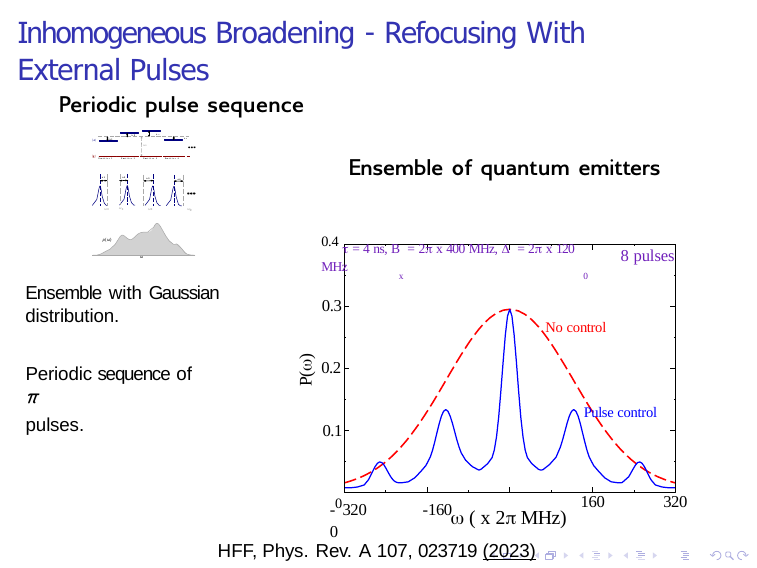

# Inhomogeneous Broadening - Refocusing With External Pulses
Periodic pulse sequence
∆2  ∆3

∆1	∆4
|e)

ω0
Ensemble of quantum emitters
|g)
Emitter 1 Emitter 2 Emitter 3 Emitter 4

∆2

∆1

∆3

∆4

ω0 ω0  ω0	ω0

ρ(ω)
8 pulses
0.4 τ = 4 ns, B = 2π x 400 MHz, Δ = 2π x 120 MHz
x	0

ω
Ensemble with Gaussian distribution.
0.3
No control
P(ω)
Periodic sequence of π
pulses.
0.2
Pulse control
0.1
-0320	-160	0
160
320
ω ( x 2π MHz)
HFF, Phys. Rev. A 107, 023719 (2023)